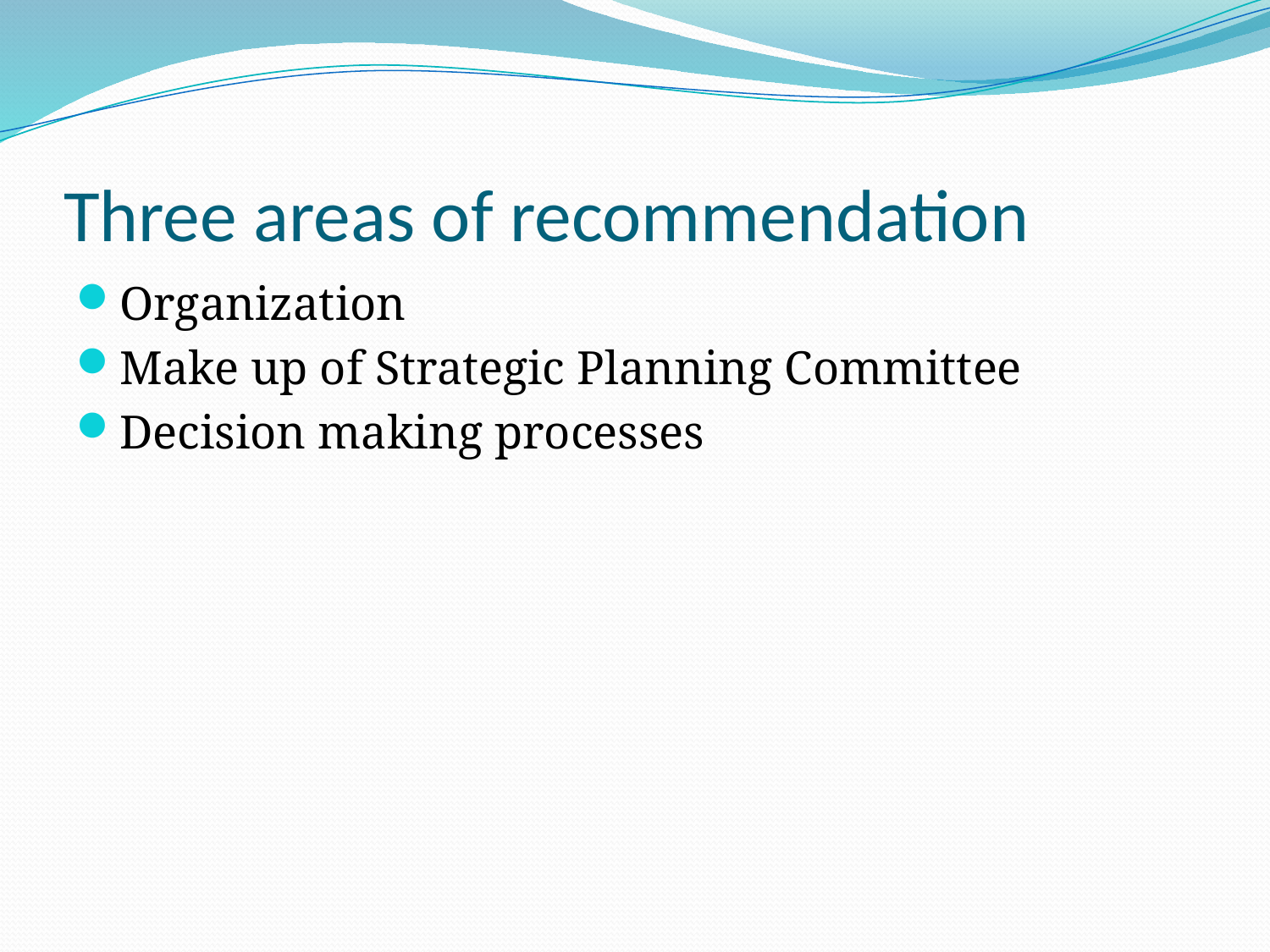

# Three areas of recommendation
Organization
Make up of Strategic Planning Committee
Decision making processes